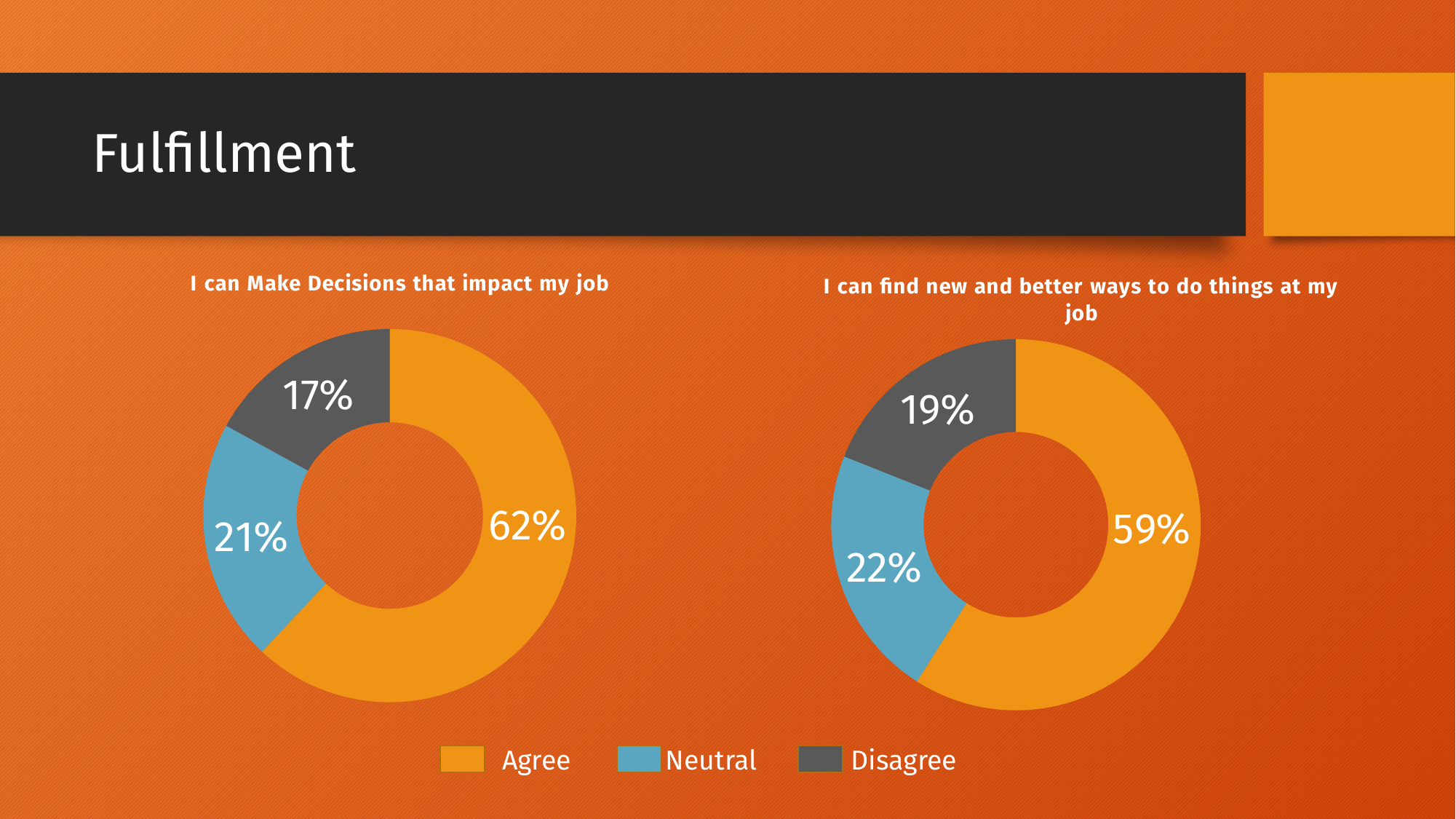

# Fulfillment

### Chart: I can Make Decisions that impact my job

| Category |  |
|---|---|
| Agree | 0.62 |
| Neutral | 0.21 |
| Disagree | 0.17 |

### Chart: I can find new and better ways to do things at my job

| Category |  |
|---|---|
| Agree | 0.59 |
| Neutral | 0.22 |
| Disagree | 0.19 |
       Agree             Neutral	          Disagree